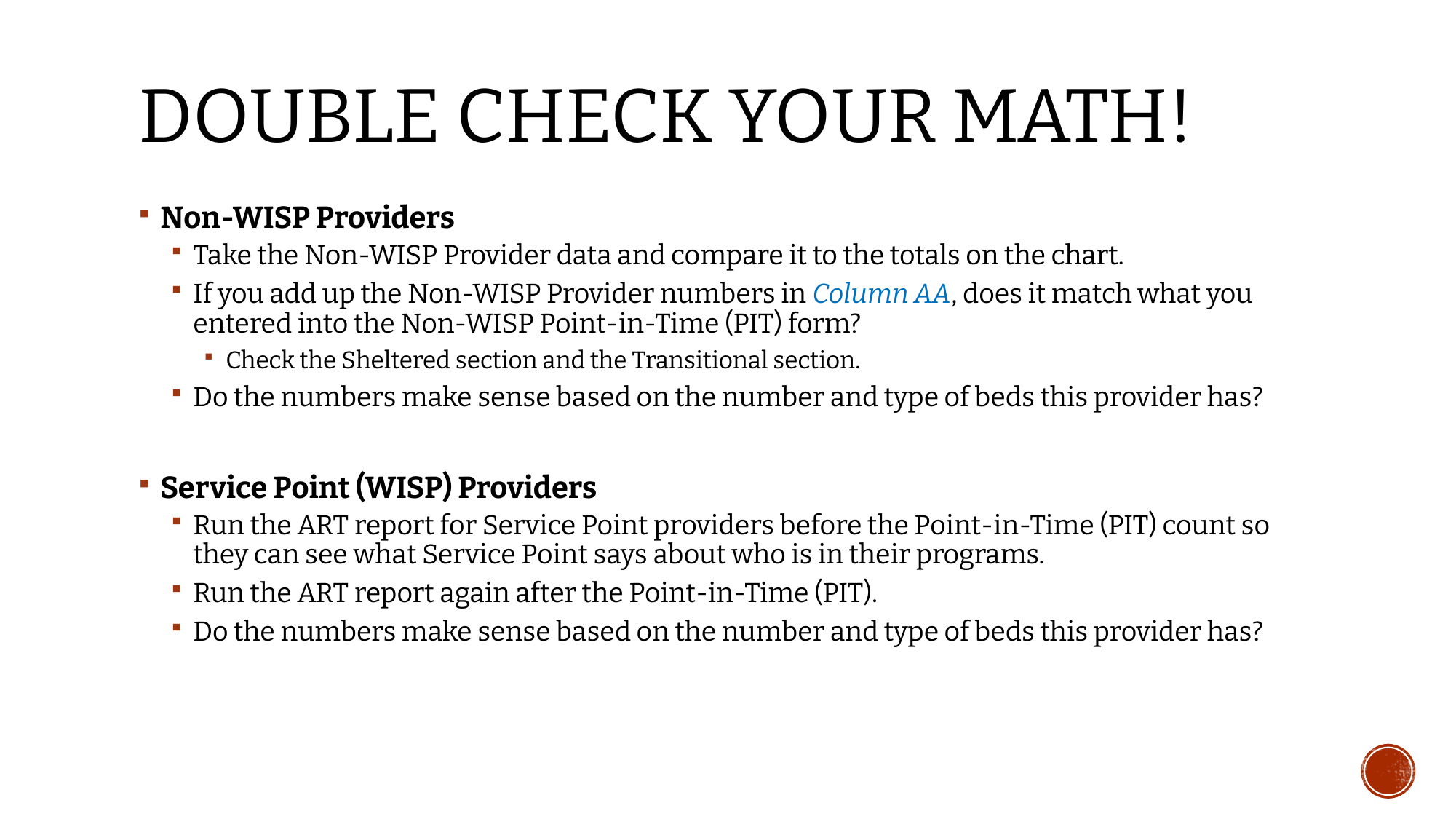

# Double Check Your Math!
Non-WISP Providers
Take the Non-WISP Provider data and compare it to the totals on the chart.
If you add up the Non-WISP Provider numbers in Column AA, does it match what you entered into the Non-WISP Point-in-Time (PIT) form?
Check the Sheltered section and the Transitional section.
Do the numbers make sense based on the number and type of beds this provider has?

Service Point (WISP) Providers
Run the ART report for Service Point providers before the Point-in-Time (PIT) count so they can see what Service Point says about who is in their programs.
Run the ART report again after the Point-in-Time (PIT).
Do the numbers make sense based on the number and type of beds this provider has?